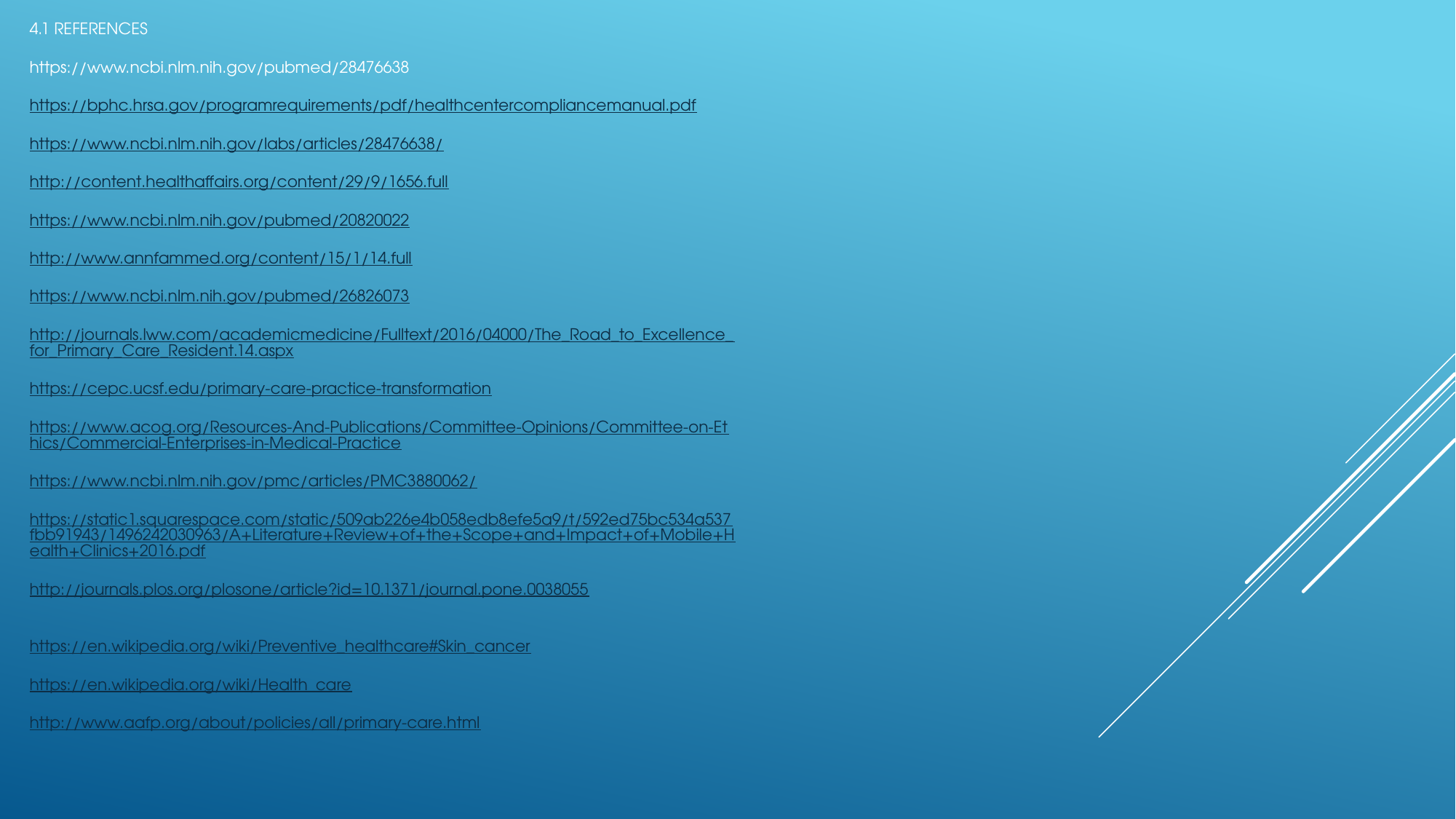

4.1 REFERENCES

https://www.ncbi.nlm.nih.gov/pubmed/28476638

https://bphc.hrsa.gov/programrequirements/pdf/healthcentercompliancemanual.pdf

https://www.ncbi.nlm.nih.gov/labs/articles/28476638/

http://content.healthaffairs.org/content/29/9/1656.full

https://www.ncbi.nlm.nih.gov/pubmed/20820022

http://www.annfammed.org/content/15/1/14.full

https://www.ncbi.nlm.nih.gov/pubmed/26826073

http://journals.lww.com/academicmedicine/Fulltext/2016/04000/The_Road_to_Excellence_for_Primary_Care_Resident.14.aspx

https://cepc.ucsf.edu/primary-care-practice-transformation

https://www.acog.org/Resources-And-Publications/Committee-Opinions/Committee-on-Ethics/Commercial-Enterprises-in-Medical-Practice

https://www.ncbi.nlm.nih.gov/pmc/articles/PMC3880062/

https://static1.squarespace.com/static/509ab226e4b058edb8efe5a9/t/592ed75bc534a537fbb91943/1496242030963/A+Literature+Review+of+the+Scope+and+Impact+of+Mobile+Health+Clinics+2016.pdf

http://journals.plos.org/plosone/article?id=10.1371/journal.pone.0038055

https://en.wikipedia.org/wiki/Preventive_healthcare#Skin_cancer

https://en.wikipedia.org/wiki/Health_care

http://www.aafp.org/about/policies/all/primary-care.html